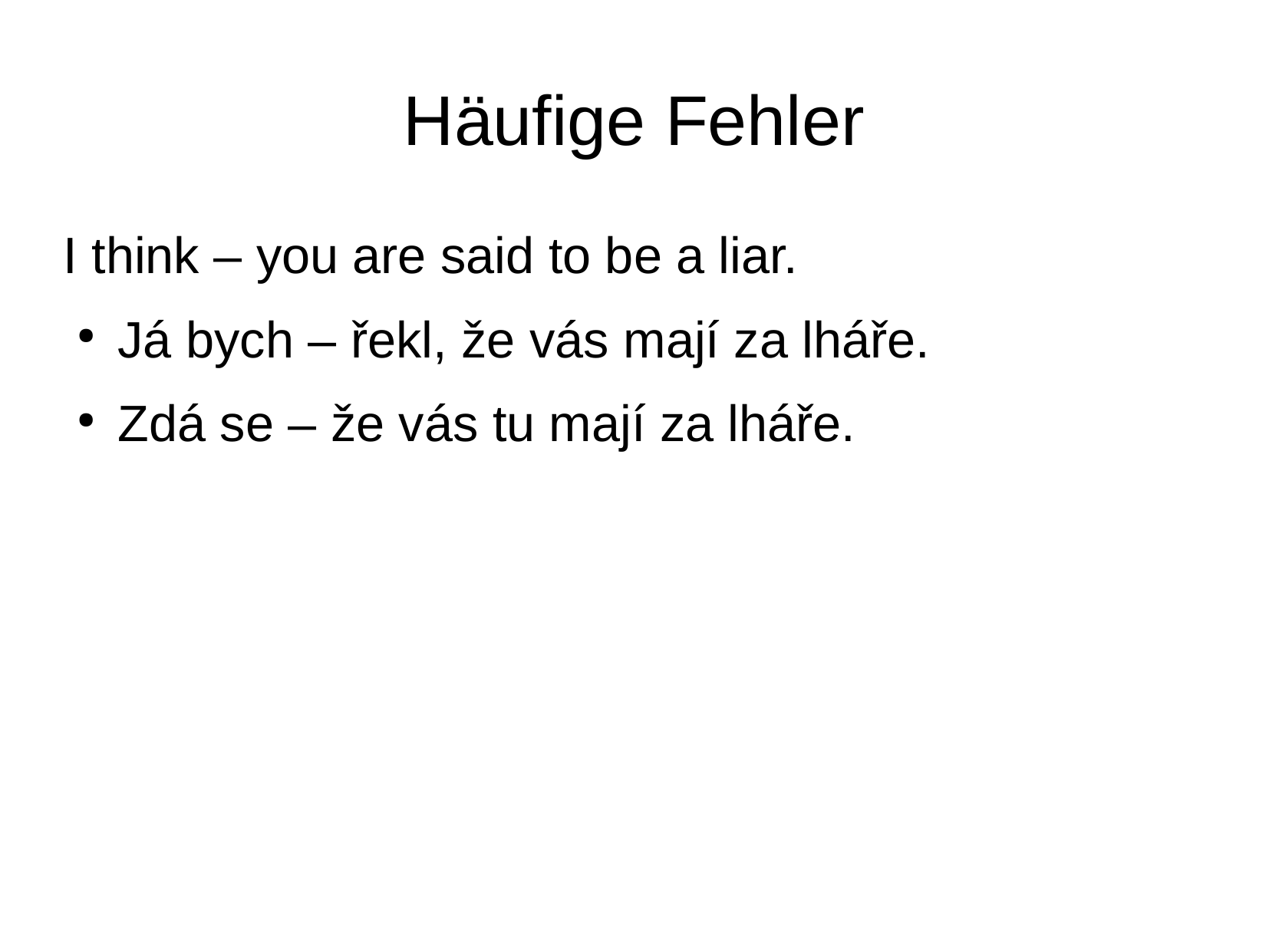

Häufige Fehler
I think – you are said to be a liar.
Já bych – řekl, že vás mají za lháře.
Zdá se – že vás tu mají za lháře.